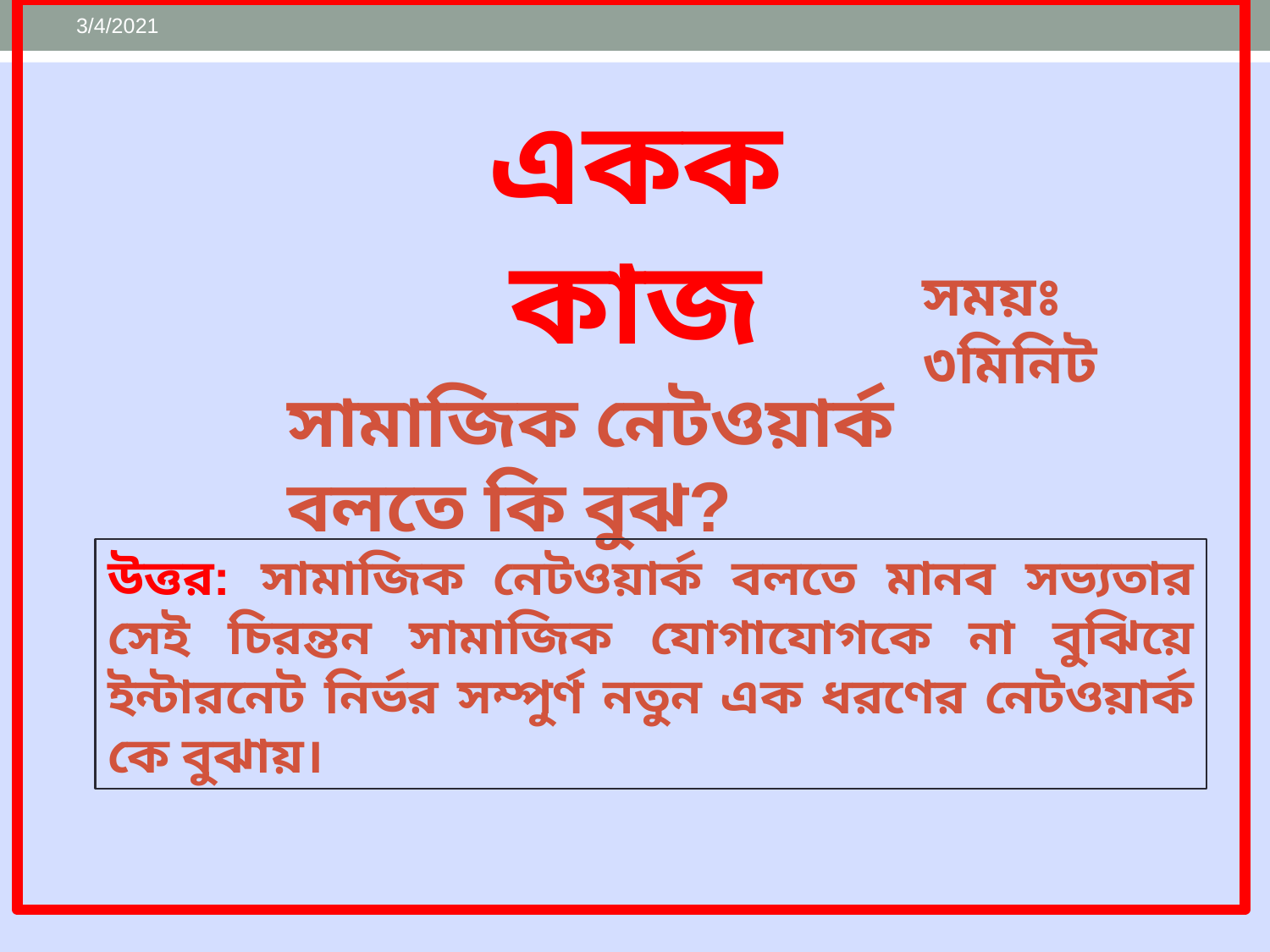

3/4/2021
একক কাজ
সময়ঃ ৩মিনিট
সামাজিক নেটওয়ার্ক বলতে কি বুঝ?
উত্তর: সামাজিক নেটওয়ার্ক বলতে মানব সভ্যতার সেই চিরন্তন সামাজিক যোগাযোগকে না বুঝিয়ে ইন্টারনেট নির্ভর সম্পুর্ণ নতুন এক ধরণের নেটওয়ার্ক কে বুঝায়।